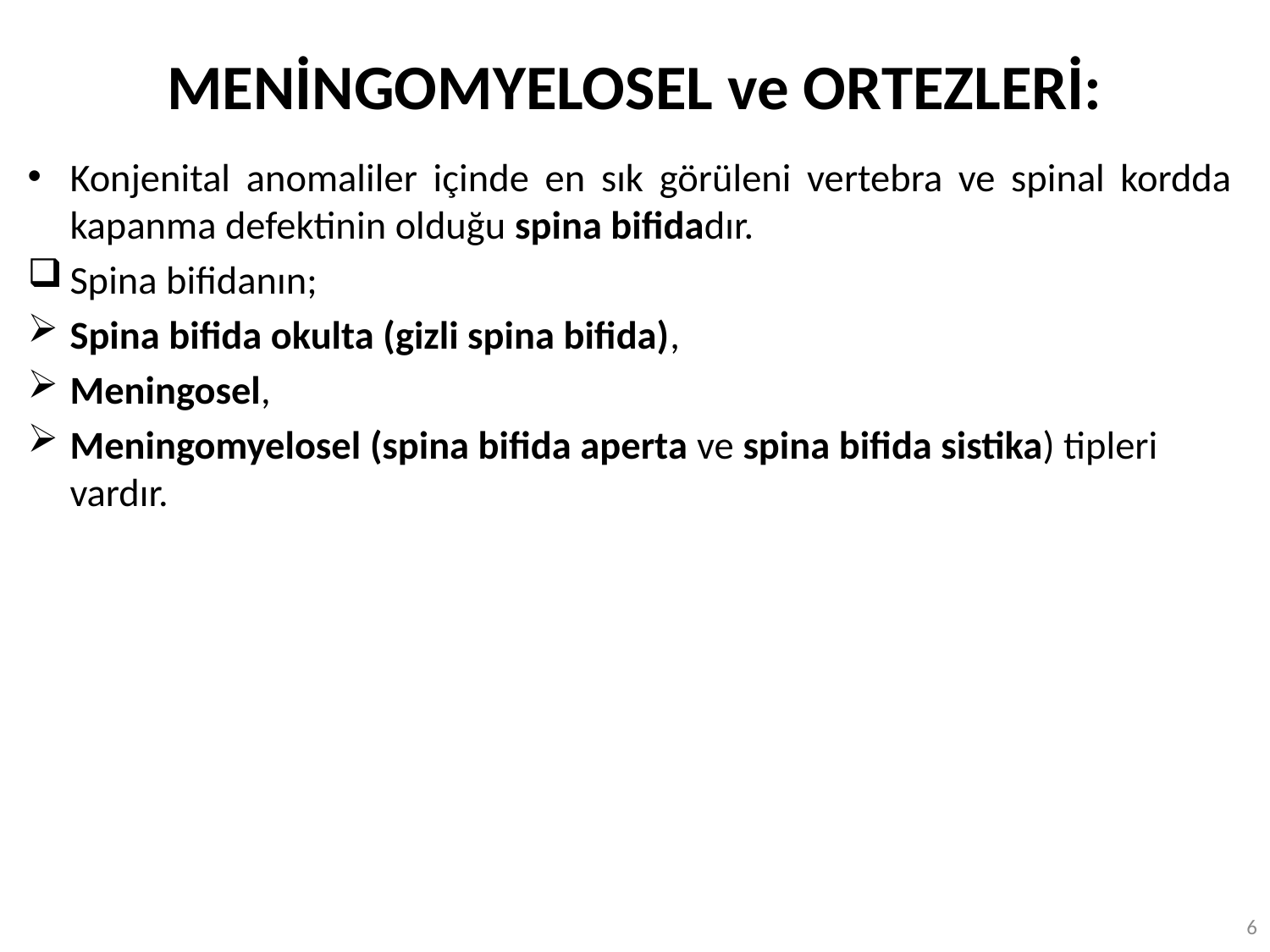

# MENİNGOMYELOSEL ve ORTEZLERİ:
Konjenital anomaliler içinde en sık görüleni vertebra ve spinal kordda kapanma defektinin olduğu spina bifidadır.
Spina bifidanın;
Spina bifida okulta (gizli spina bifida),
Meningosel,
Meningomyelosel (spina bifida aperta ve spina bifida sistika) tipleri vardır.

6